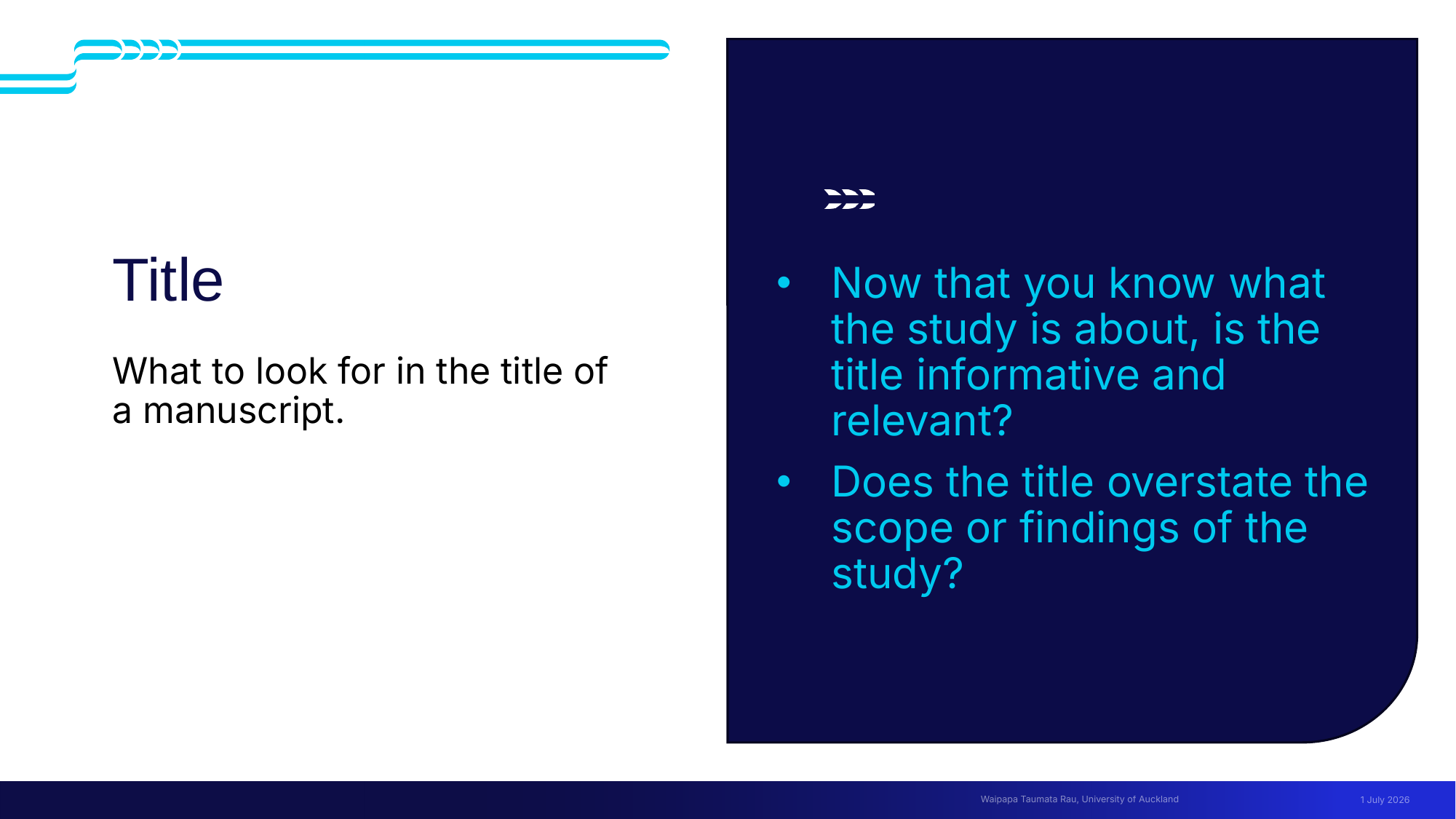

# Title
Now that you know what the study is about, is the title informative and relevant?
Does the title overstate the scope or findings of the study?

What to look for in the title of a manuscript.

1 July 2026